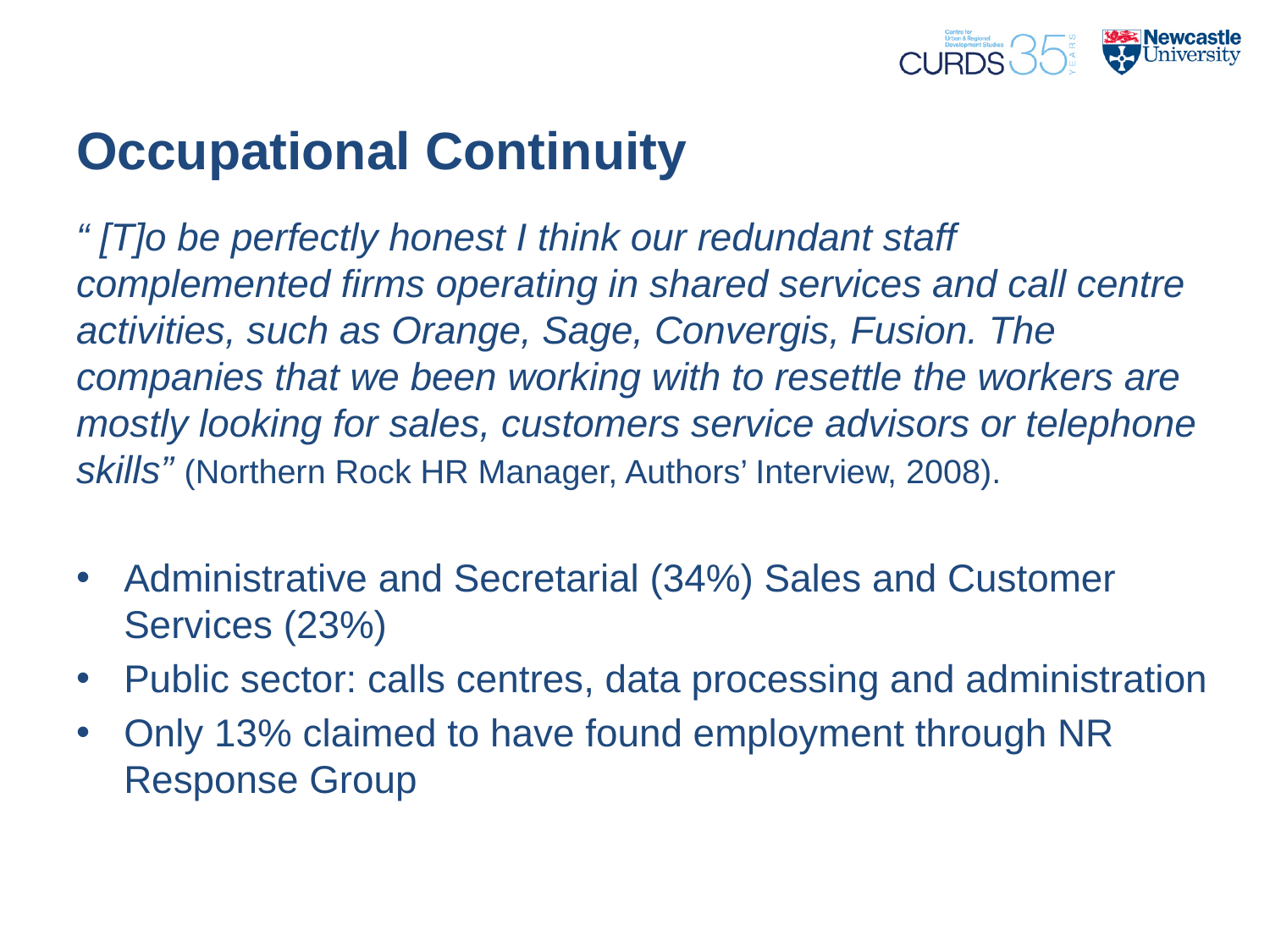

# Occupational Continuity
“ [T]o be perfectly honest I think our redundant staff complemented firms operating in shared services and call centre activities, such as Orange, Sage, Convergis, Fusion. The companies that we been working with to resettle the workers are mostly looking for sales, customers service advisors or telephone skills” (Northern Rock HR Manager, Authors’ Interview, 2008).

Administrative and Secretarial (34%) Sales and Customer Services (23%)
Public sector: calls centres, data processing and administration
Only 13% claimed to have found employment through NR Response Group